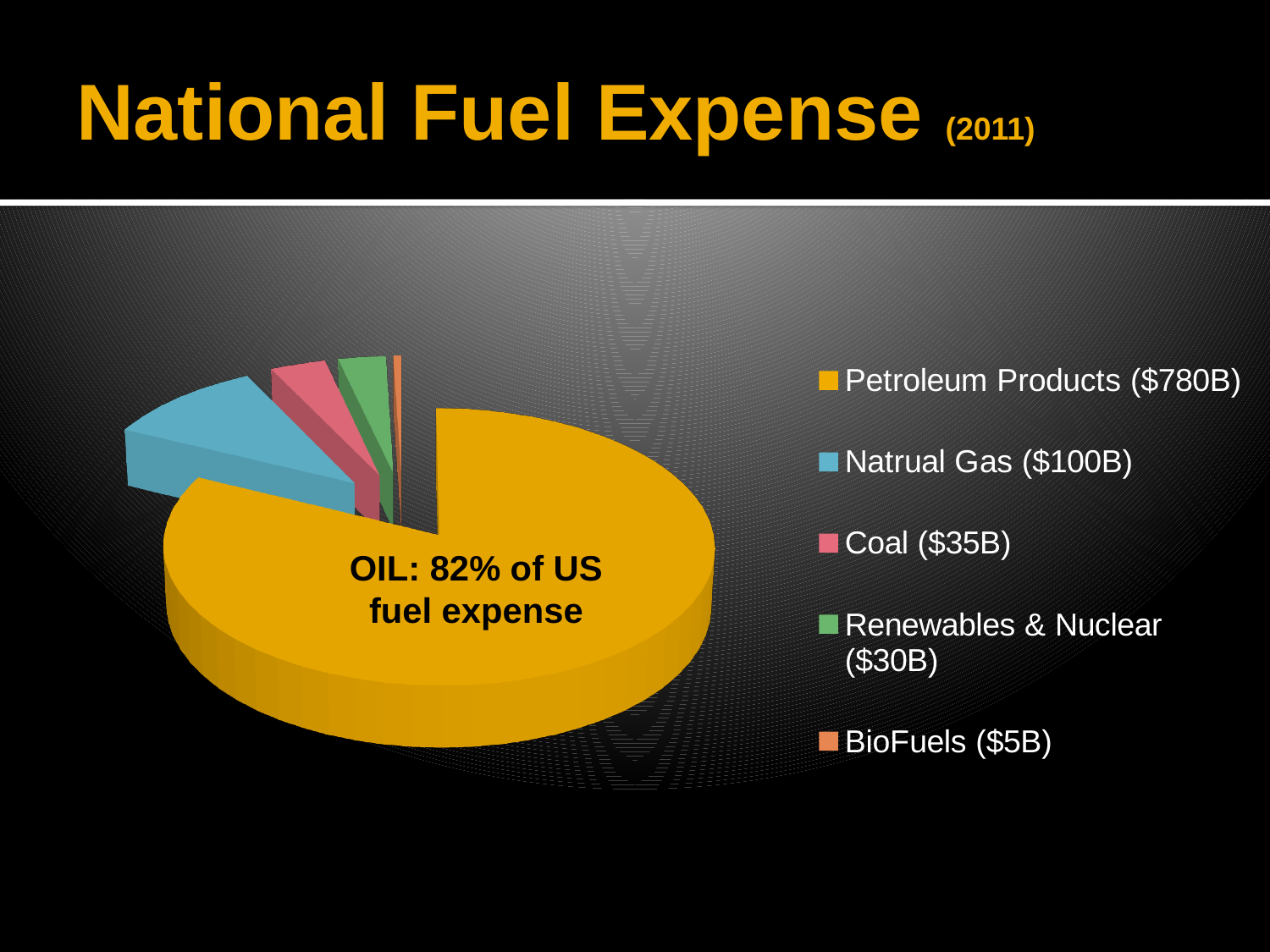

# National Fuel Expense (2011)

[unsupported chart]

OIL: 82% of US fuel expense